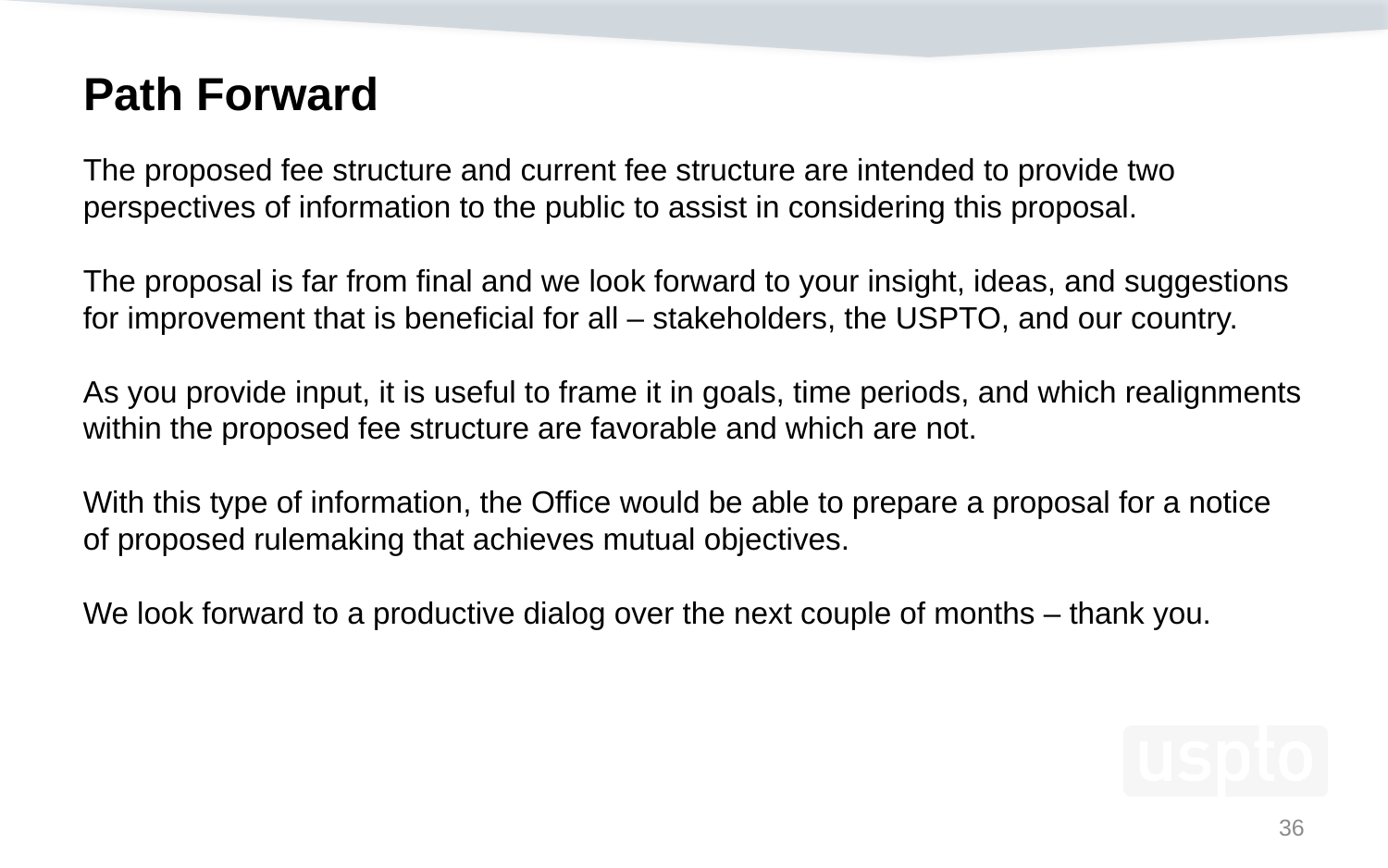

# Path Forward
The proposed fee structure and current fee structure are intended to provide two perspectives of information to the public to assist in considering this proposal.

The proposal is far from final and we look forward to your insight, ideas, and suggestions for improvement that is beneficial for all – stakeholders, the USPTO, and our country.

As you provide input, it is useful to frame it in goals, time periods, and which realignments within the proposed fee structure are favorable and which are not.

With this type of information, the Office would be able to prepare a proposal for a notice of proposed rulemaking that achieves mutual objectives.

We look forward to a productive dialog over the next couple of months – thank you.
36